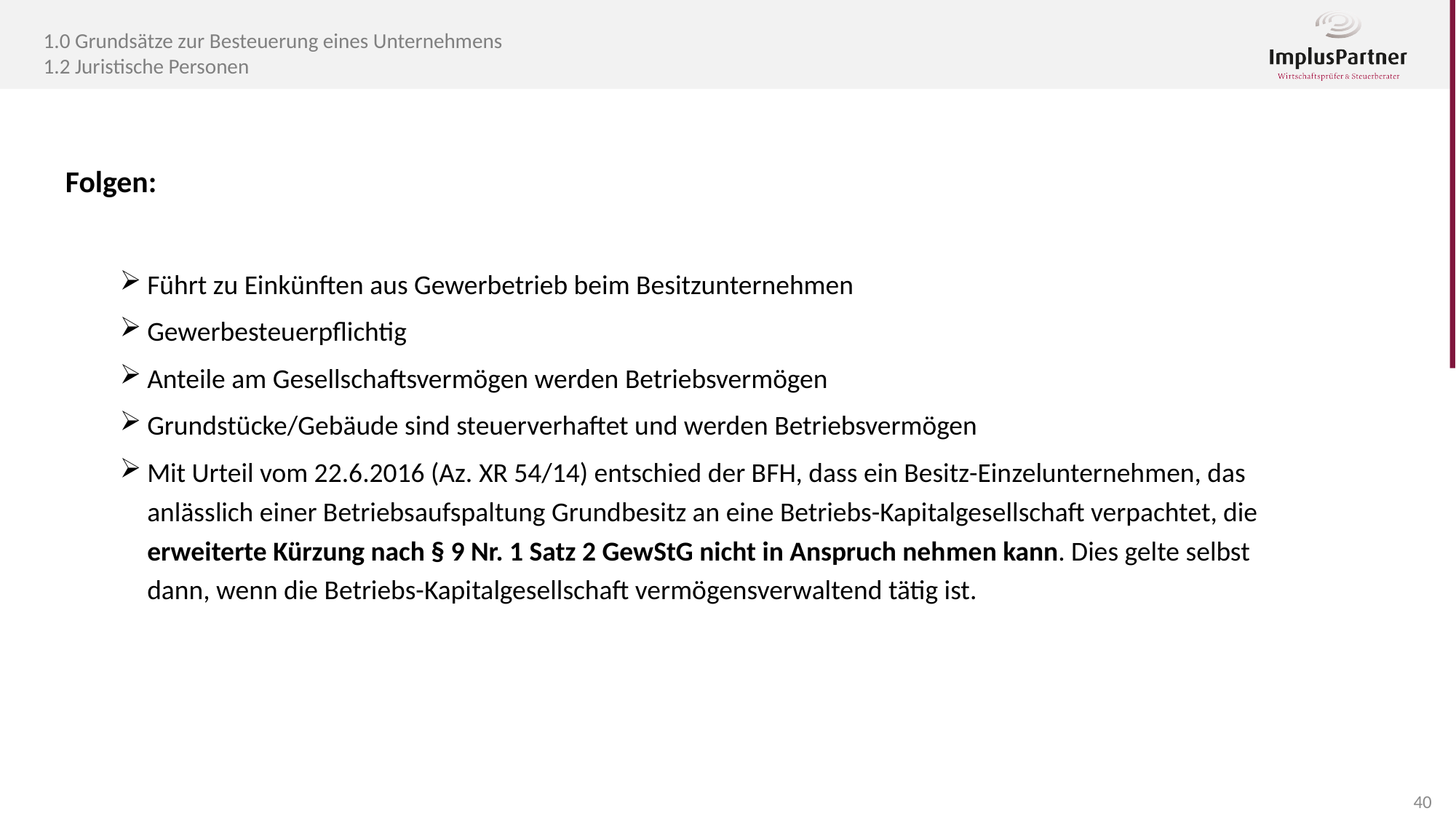

1.0 Grundsätze zur Besteuerung eines Unternehmens
1.2 Juristische Personen
Folgen:

Führt zu Einkünften aus Gewerbetrieb beim Besitzunternehmen
Gewerbesteuerpflichtig
Anteile am Gesellschaftsvermögen werden Betriebsvermögen
Grundstücke/Gebäude sind steuerverhaftet und werden Betriebsvermögen
Mit Urteil vom 22.6.2016 (Az. XR 54/14) ent­schied der BFH, dass ein Besitz-Ein­zel­un­ter­neh­men, das anläss­lich einer Betriebs­auf­spal­tung Grund­be­sitz an eine Betriebs-Kapi­tal­ge­sell­schaft ver­pach­tet, die erwei­terte Kür­zung nach § 9 Nr. 1 Satz 2 GewStG nicht in Anspruch neh­men kann. Dies gelte selbst dann, wenn die Betriebs-Kapi­tal­ge­sell­schaft ver­mö­gens­ver­wal­tend tätig ist.

40